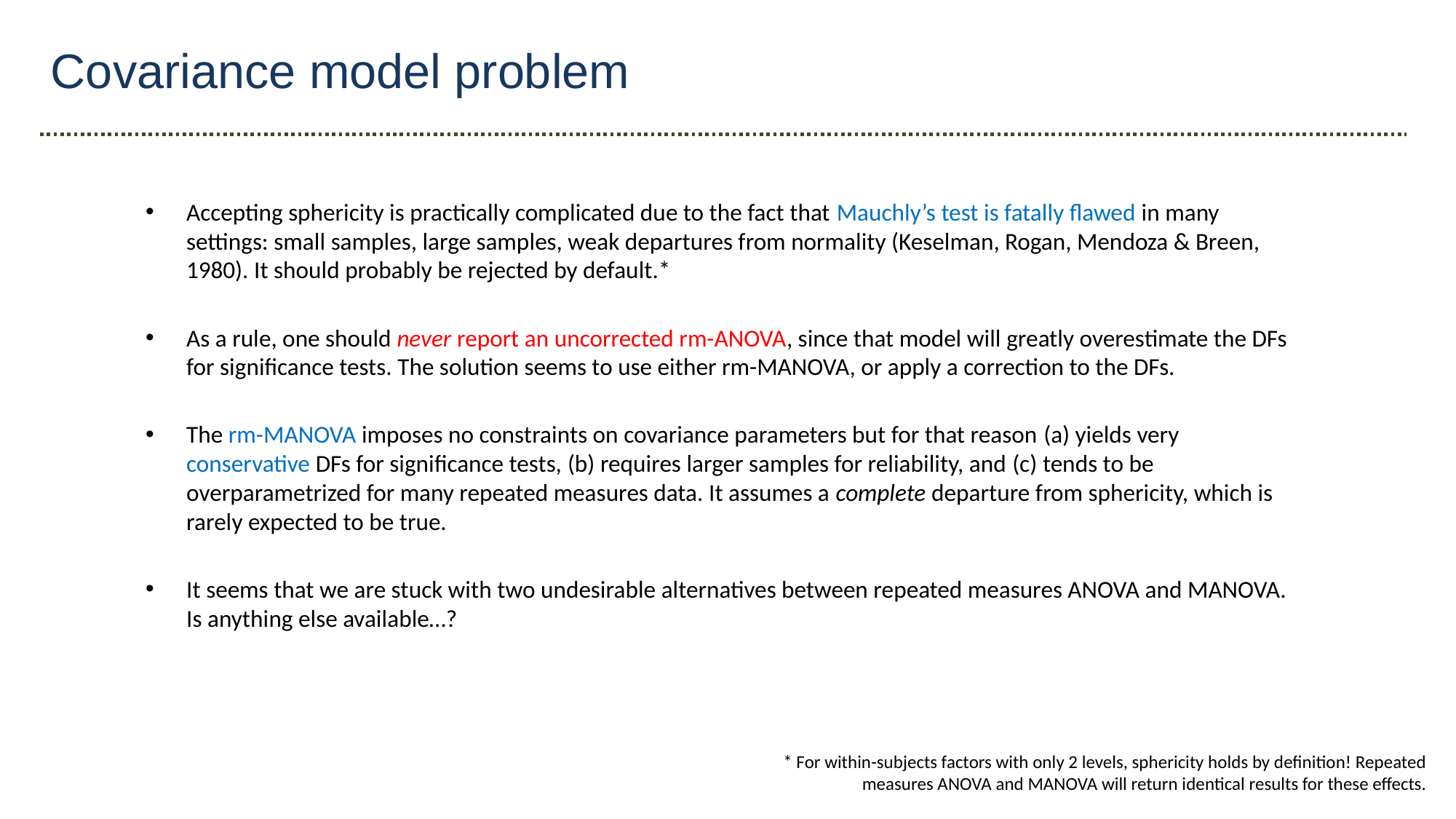

Covariance model problem
Accepting sphericity is practically complicated due to the fact that Mauchly’s test is fatally flawed in many settings: small samples, large samples, weak departures from normality (Keselman, Rogan, Mendoza & Breen, 1980). It should probably be rejected by default.*

As a rule, one should never report an uncorrected rm-ANOVA, since that model will greatly overestimate the DFs for significance tests. The solution seems to use either rm-MANOVA, or apply a correction to the DFs.

The rm-MANOVA imposes no constraints on covariance parameters but for that reason (a) yields very conservative DFs for significance tests, (b) requires larger samples for reliability, and (c) tends to be overparametrized for many repeated measures data. It assumes a complete departure from sphericity, which is rarely expected to be true.

It seems that we are stuck with two undesirable alternatives between repeated measures ANOVA and MANOVA. Is anything else available…?

* For within-subjects factors with only 2 levels, sphericity holds by definition! Repeated measures ANOVA and MANOVA will return identical results for these effects.